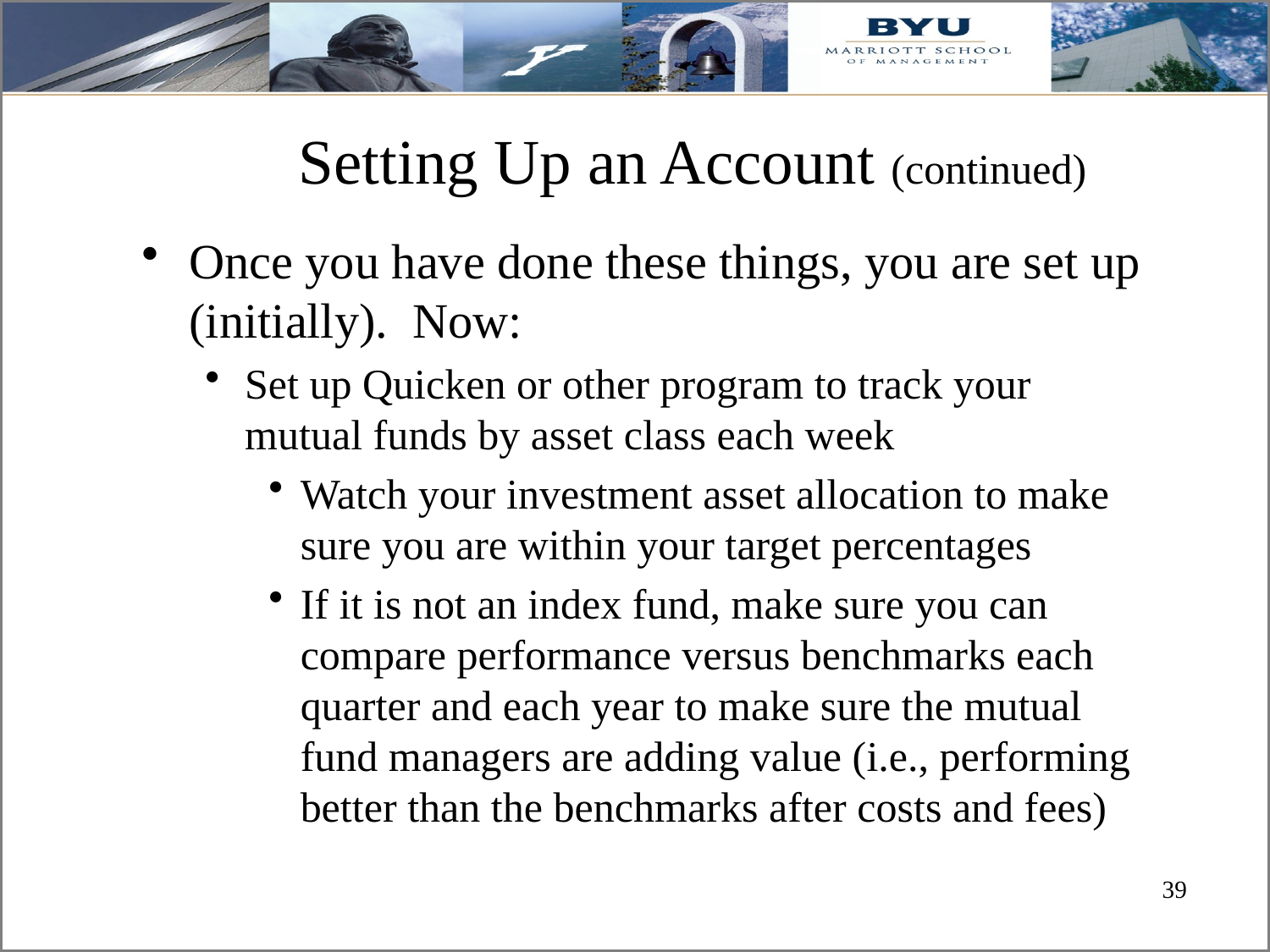

# Setting Up an Account (continued)
Once you have done these things, you are set up (initially).  Now:
Set up Quicken or other program to track your mutual funds by asset class each week
Watch your investment asset allocation to make sure you are within your target percentages
If it is not an index fund, make sure you can compare performance versus benchmarks each  quarter and each year to make sure the mutual fund managers are adding value (i.e., performing better than the benchmarks after costs and fees)